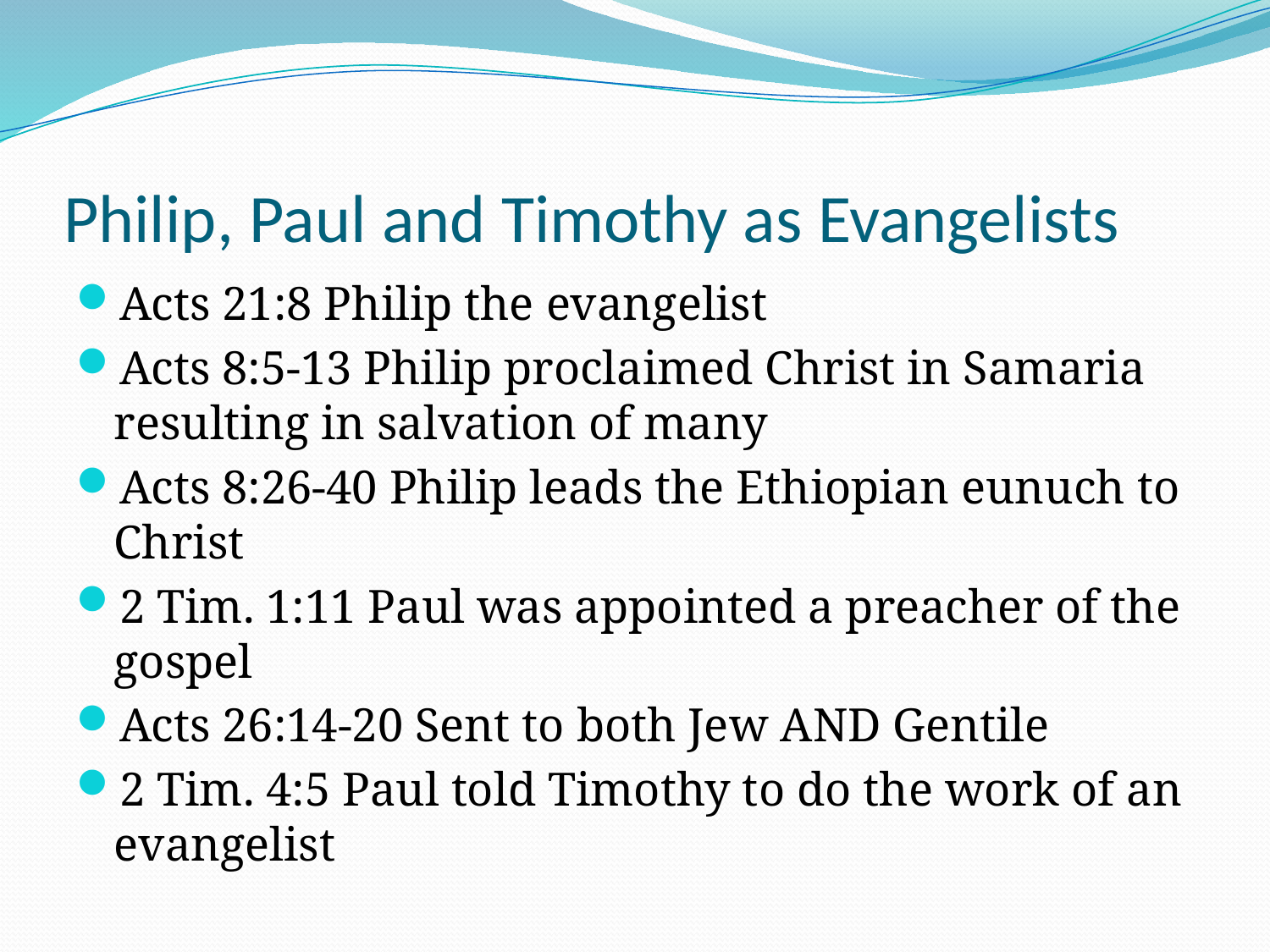

# Philip, Paul and Timothy as Evangelists
Acts 21:8 Philip the evangelist
Acts 8:5-13 Philip proclaimed Christ in Samaria resulting in salvation of many
Acts 8:26-40 Philip leads the Ethiopian eunuch to Christ
2 Tim. 1:11 Paul was appointed a preacher of the gospel
Acts 26:14-20 Sent to both Jew AND Gentile
2 Tim. 4:5 Paul told Timothy to do the work of an evangelist